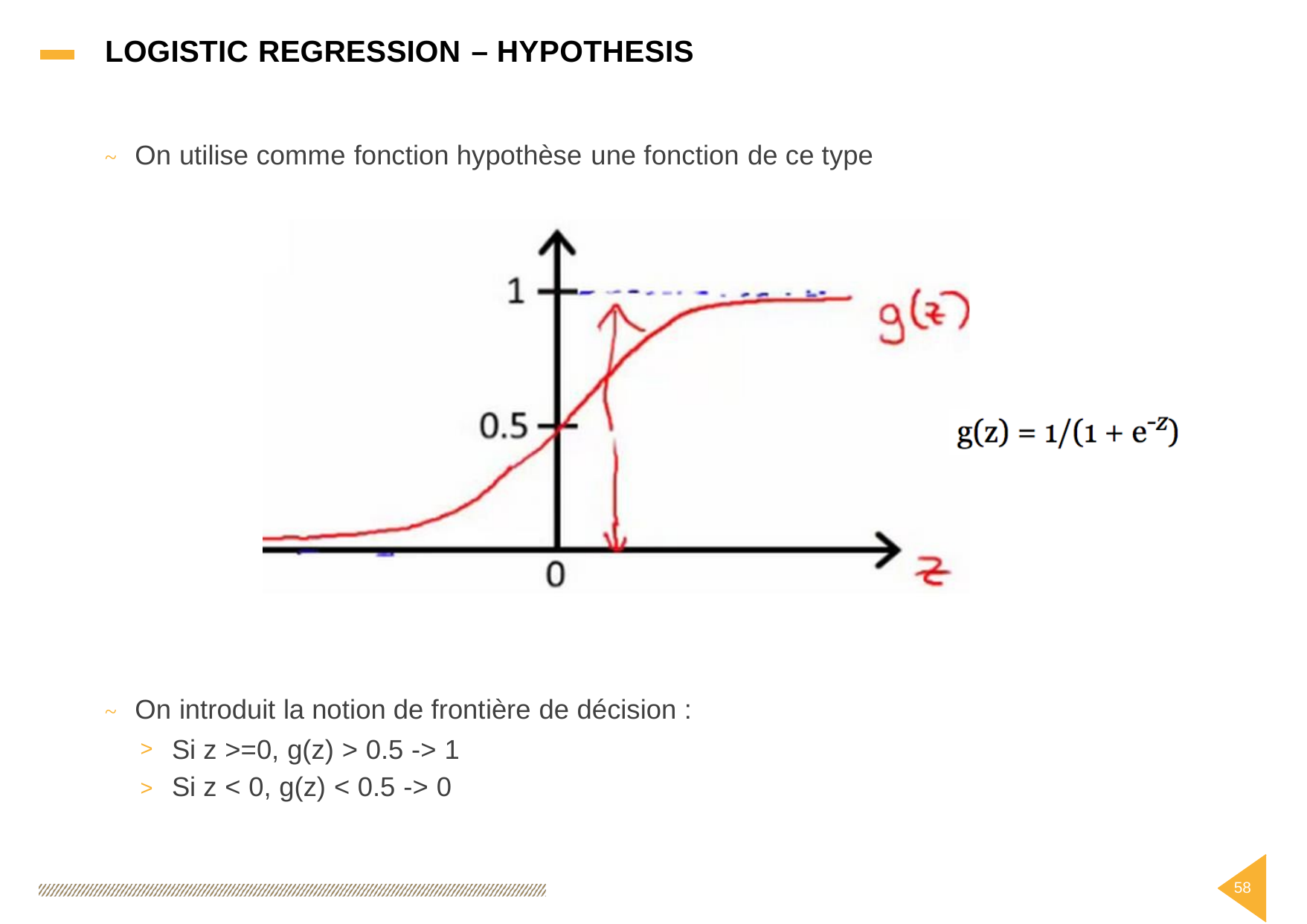

LOGISTIC REGRESSION – HYPOTHESIS

On
utilise comme
fonction hypothèse
une fonction
de ce type
~

On
>
>
introduit la notion de frontière de décision :
~
Si z >=0, g(z) > 0.5 -> 1
Si z < 0, g(z) < 0.5 -> 0

58